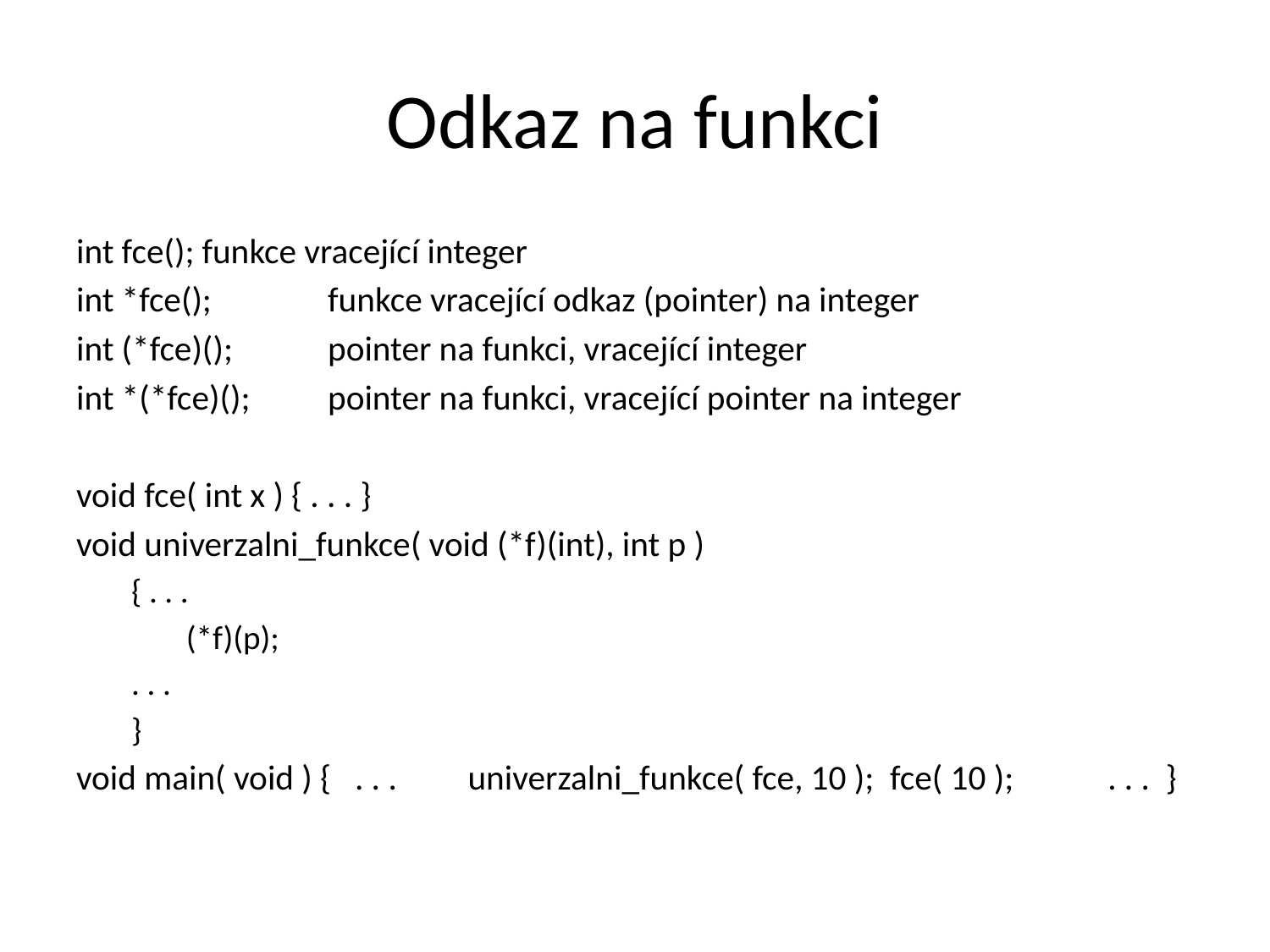

# Odkaz na funkci
int fce();		funkce vracející integer
int *fce();	funkce vracející odkaz (pointer) na integer
int (*fce)();	pointer na funkci, vracející integer
int *(*fce)();	pointer na funkci, vracející pointer na integer

void fce( int x ) { . . . }
void univerzalni_funkce( void (*f)(int), int p )
{ . . .
(*f)(p);
. . .
}
void main( void ) {   . . .         univerzalni_funkce( fce, 10 );  fce( 10 );            . . .  }